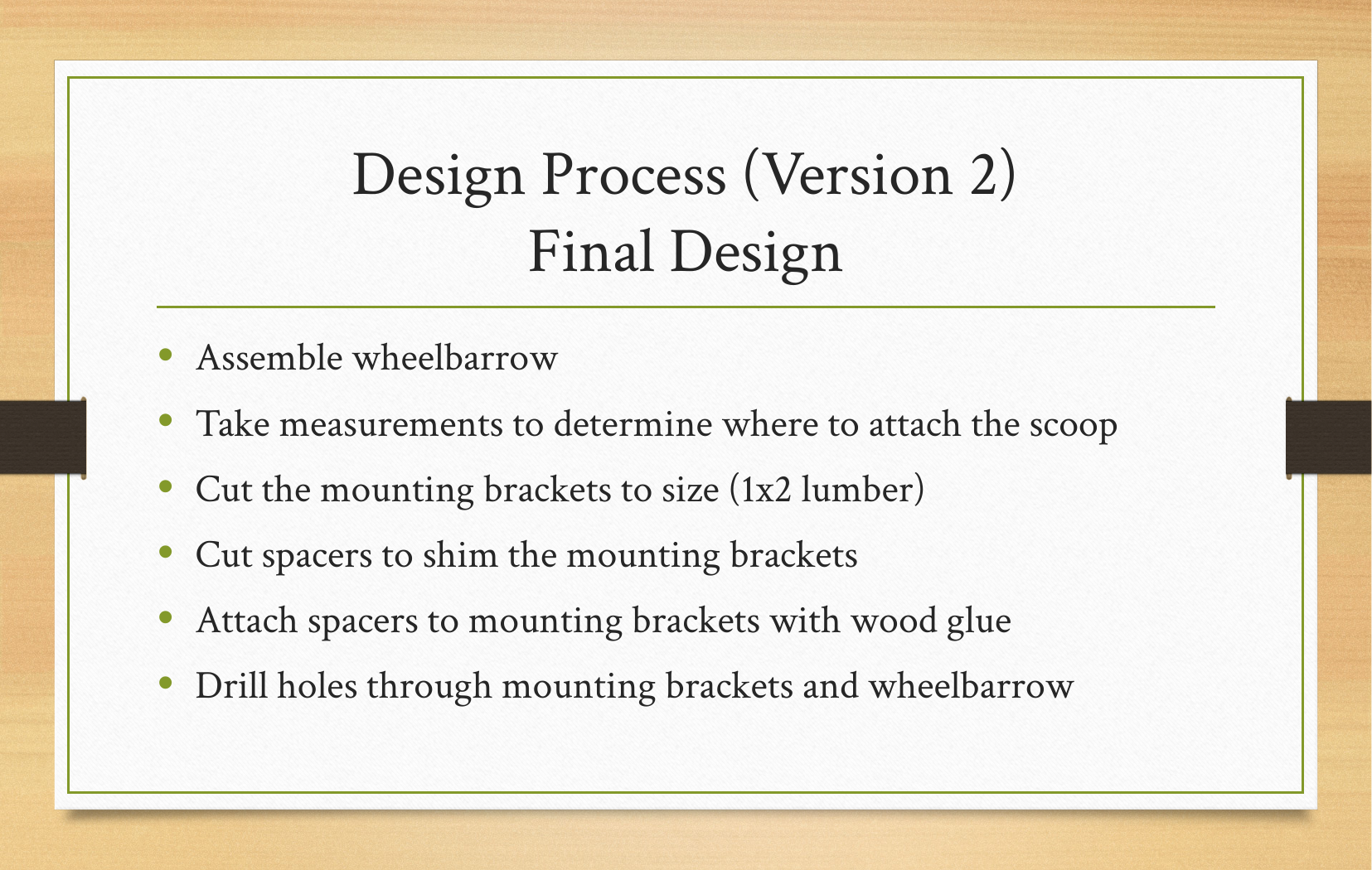

# Design Process (Version 2) Final Design
Assemble wheelbarrow
Take measurements to determine where to attach the scoop
Cut the mounting brackets to size (1x2 lumber)
Cut spacers to shim the mounting brackets
Attach spacers to mounting brackets with wood glue
Drill holes through mounting brackets and wheelbarrow